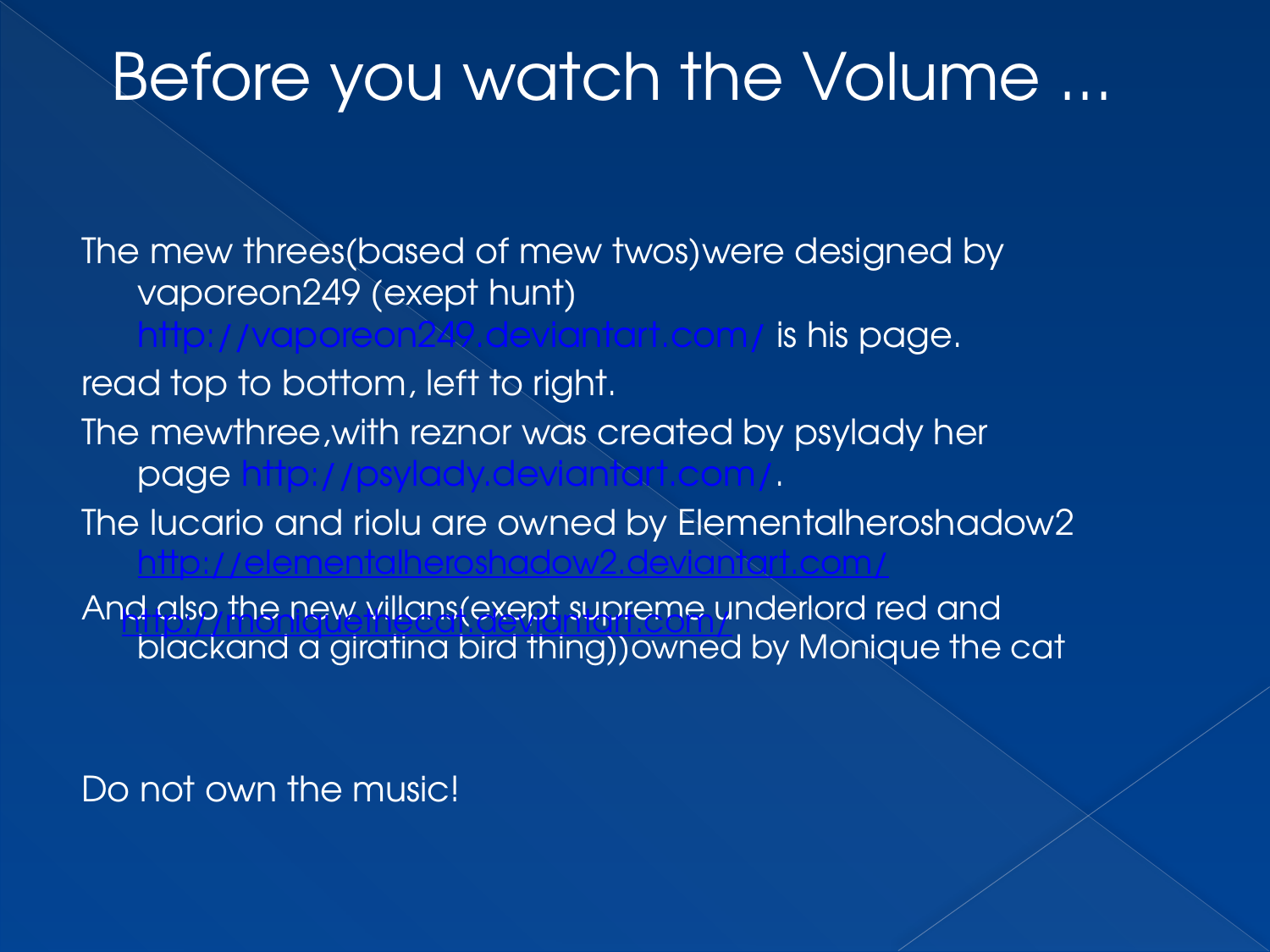

Before you watch the Volume ...
The mew threes(based of mew twos)were designed by vaporeon249 (exept hunt)http://vaporeon249.deviantart.com/ is his page.
read top to bottom, left to right.
The mewthree,with reznor was created by psylady her page http://psylady.deviantart.com/.
The lucario and riolu are owned by Elementalheroshadow2 http://elementalheroshadow2.deviantart.com/
And also the new villans(exept supreme underlord red and blackand a giratina bird thing))owned by Monique the cat

Do not own the music!
http://moniquethecat.deviantart.com/